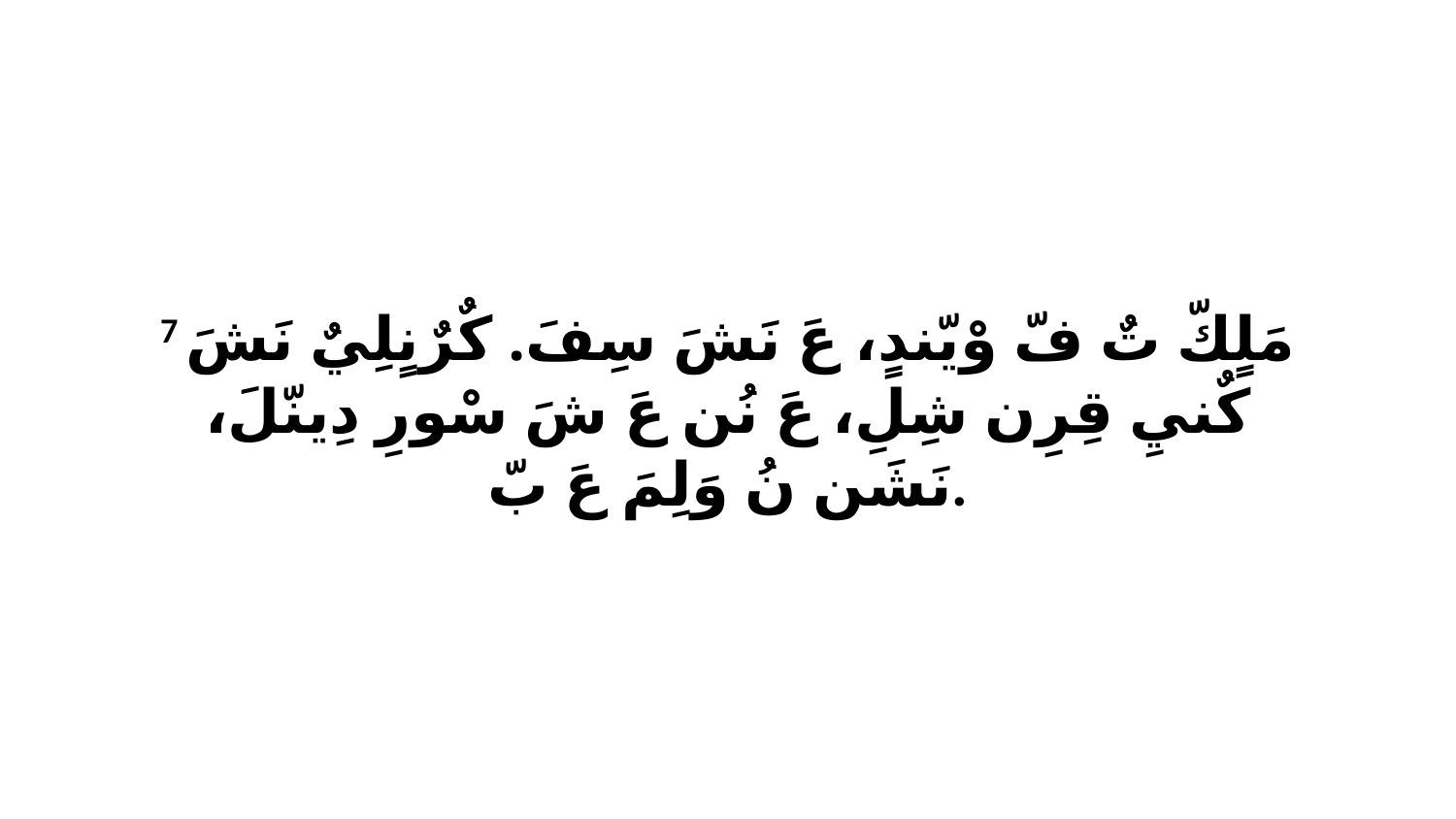

7 مَلٍكّ تٌ فّ وْيّندٍ، عَ نَشَ سِفَ. كٌرٌنٍلِيٌ نَشَ كٌنيِ قِرِن شِلِ، عَ نُن عَ شَ سْورِ دِينّلَ، نَشَن نُ وَلِمَ عَ بّ.